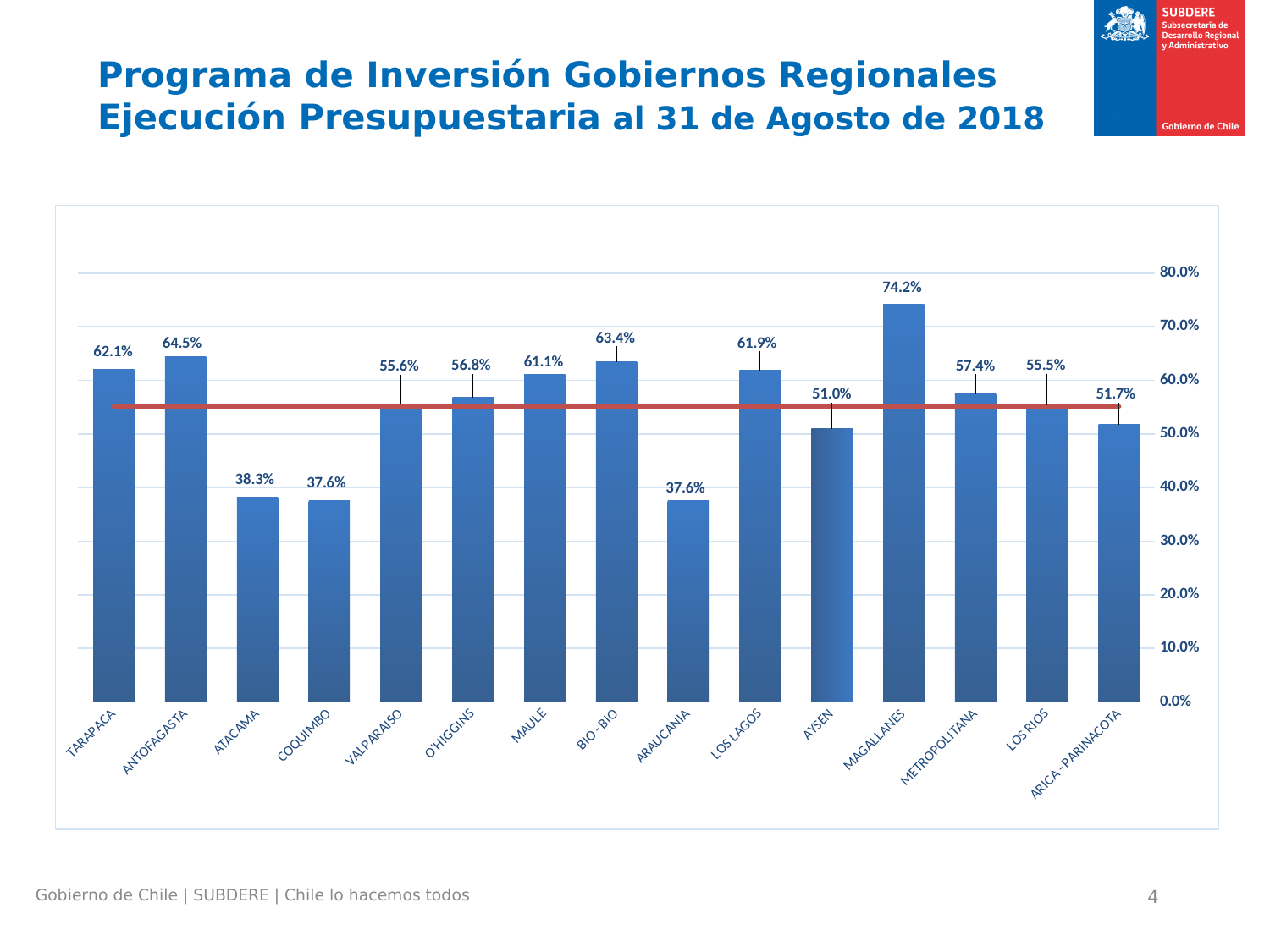

# Programa de Inversión Gobiernos Regionales Ejecución Presupuestaria al 31 de Agosto de 2018

### Chart

| Category |  |  |
|---|---|---|
| TARAPACA | 0.6206078407567291 | 0.5513580900889982 |
| ANTOFAGASTA | 0.6445729319697064 | 0.5513580900889982 |
| ATACAMA | 0.3825668260888834 | 0.5513580900889982 |
| COQUIMBO | 0.376202560891436 | 0.5513580900889982 |
| VALPARAISO | 0.5559724566980653 | 0.5513580900889982 |
| O'HIGGINS | 0.5682770146931398 | 0.5513580900889982 |
| MAULE | 0.6111796791774133 | 0.5513580900889982 |
| BIO - BIO | 0.6342250657537104 | 0.5513580900889982 |
| ARAUCANIA | 0.37594620251225513 | 0.5513580900889982 |
| LOS LAGOS | 0.6190984532232673 | 0.5513580900889982 |
| AYSEN | 0.5099826052263836 | 0.5513580900889982 |
| MAGALLANES | 0.7421002493673847 | 0.5513580900889982 |
| METROPOLITANA | 0.5739259982132029 | 0.5513580900889982 |
| LOS RIOS | 0.5546604720952278 | 0.5513580900889982 |
| ARICA - PARINACOTA | 0.5174056130472314 | 0.5513580900889982 |
Gobierno de Chile | SUBDERE | Chile lo hacemos todos
4